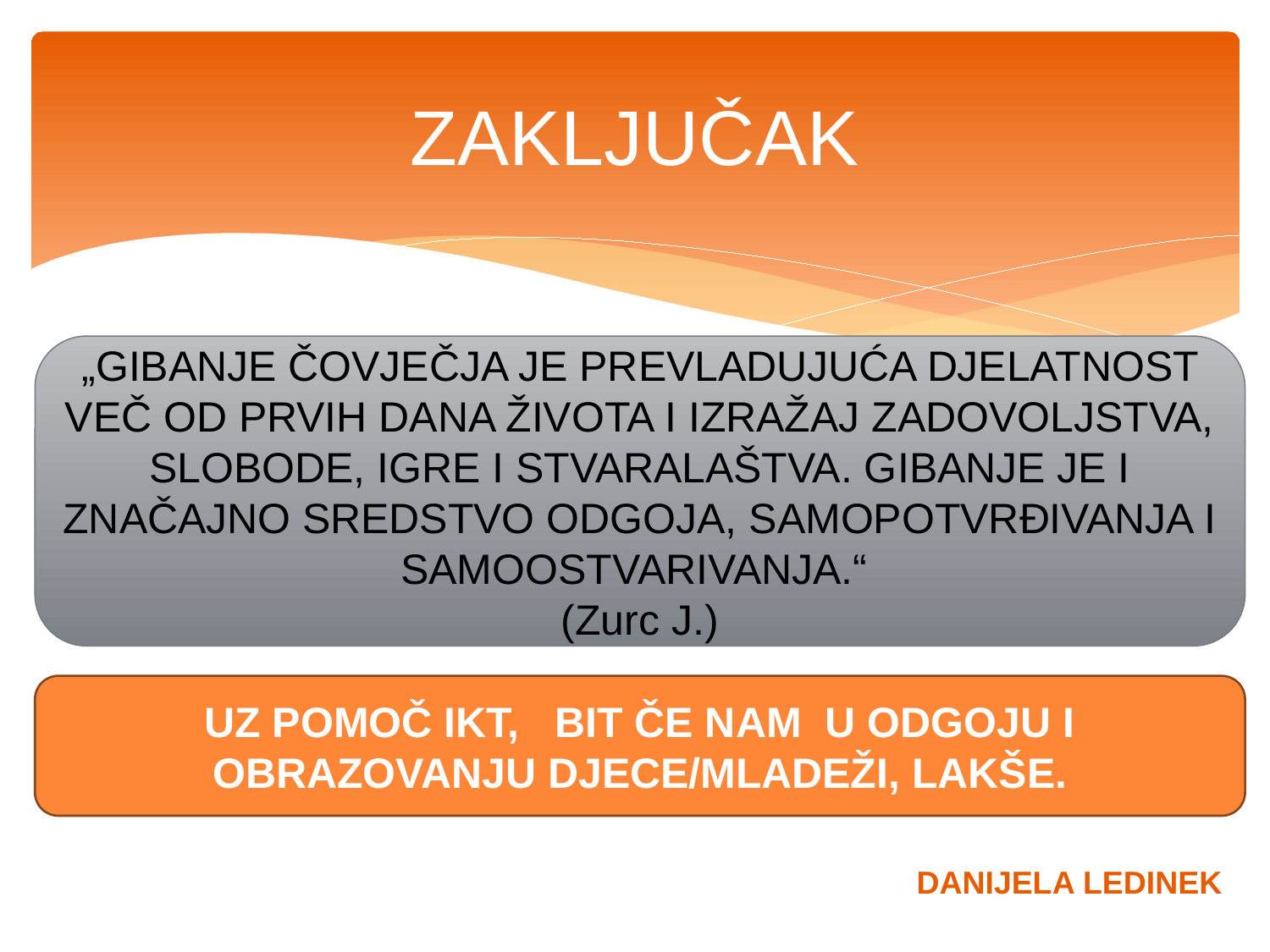

# ZAKLJUČAK
„GIBANJE ČOVJEČJA JE PREVLADUJUĆA DJELATNOST VEČ OD PRVIH DANA ŽIVOTA I IZRAŽAJ ZADOVOLJSTVA, SLOBODE, IGRE I STVARALAŠTVA. GIBANJE JE I ZNAČAJNO SREDSTVO ODGOJA, SAMOPOTVRĐIVANJA I SAMOOSTVARIVANJA.“
(Zurc J.)
UZ POMOČ IKT,   BIT ČE NAM  U ODGOJU I OBRAZOVANJU DJECE/MLADEŽI, LAKŠE.
DANIJELA LEDINEK